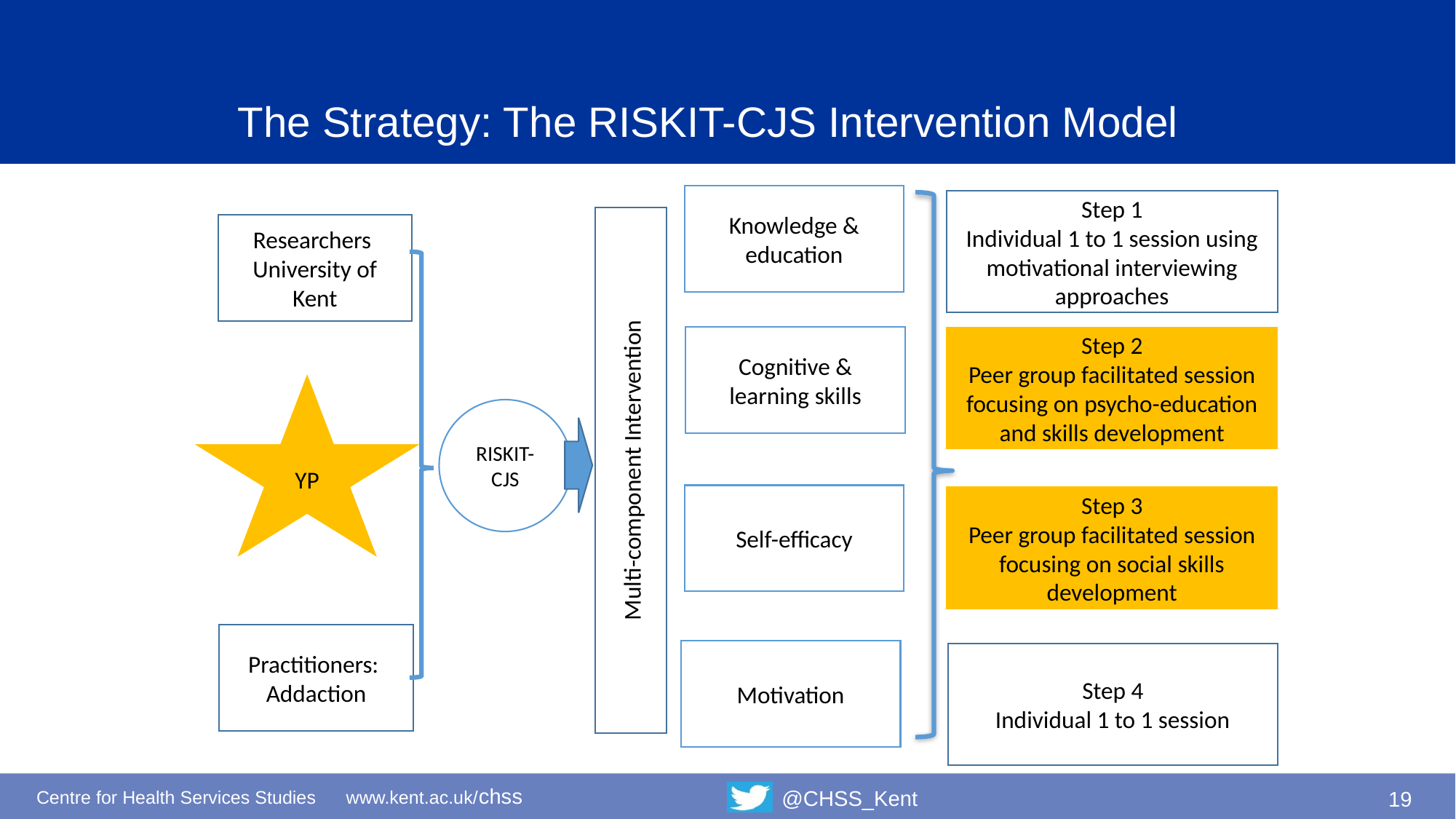

The Strategy: The RISKIT-CJS Intervention Model
Knowledge & education
Step 1
Individual 1 to 1 session using motivational interviewing approaches

Researchers
University of Kent

Step 2
Peer group facilitated session focusing on psycho-education and skills development
Cognitive & learning skills
YP
RISKIT-CJS
Multi-component Intervention

Self-efficacy
Step 3
Peer group facilitated session focusing on social skills development
Practitioners:
Addaction
Motivation
Step 4
Individual 1 to 1 session